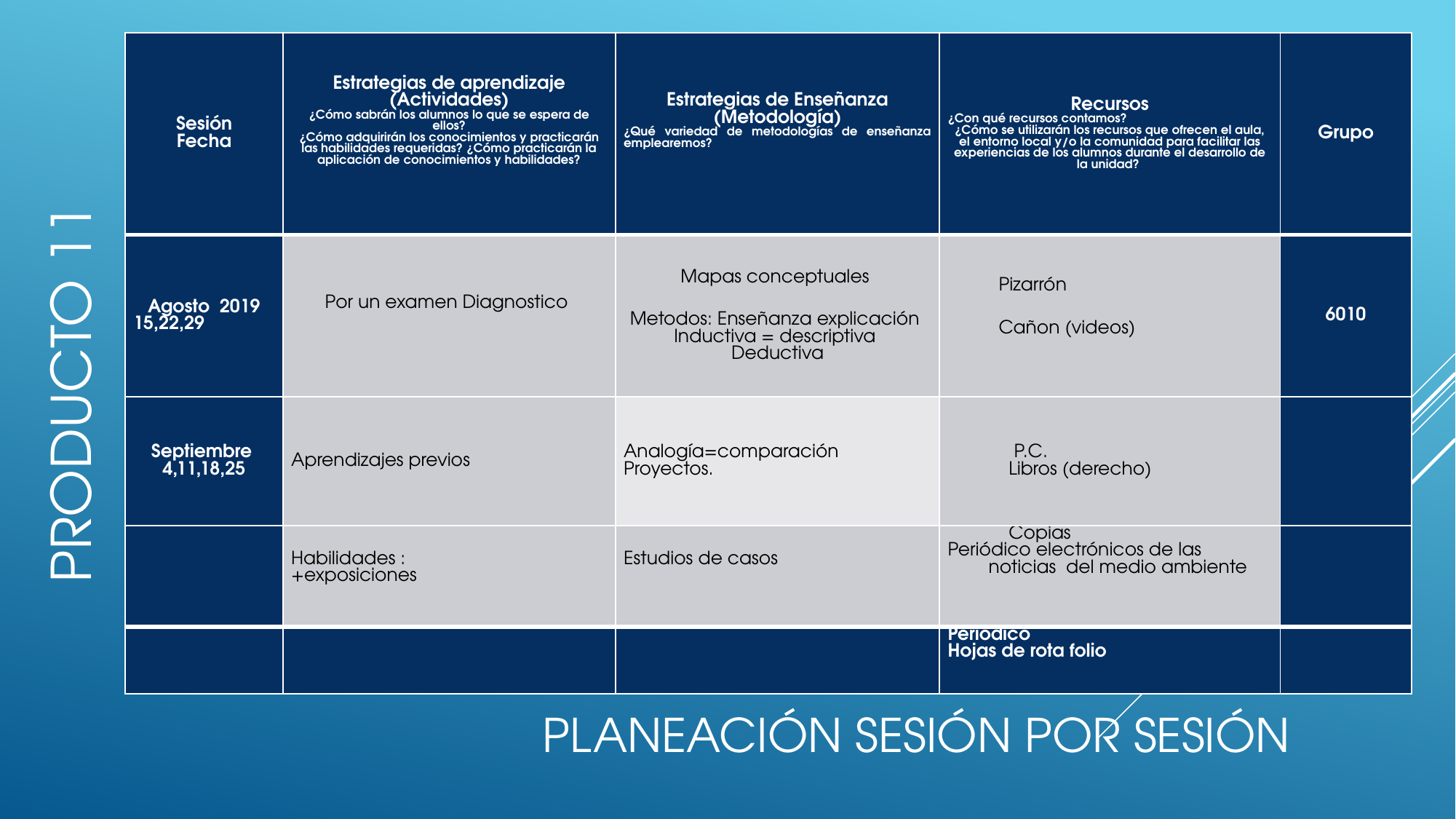

| Sesión Fecha | Estrategias de aprendizaje (Actividades) ¿Cómo sabrán los alumnos lo que se espera de ellos? ¿Cómo adquirirán los conocimientos y practicarán las habilidades requeridas? ¿Cómo practicarán la aplicación de conocimientos y habilidades? | Estrategias de Enseñanza (Metodología) ¿Qué variedad de metodologías de enseñanza emplearemos? | Recursos ¿Con qué recursos contamos? ¿Cómo se utilizarán los recursos que ofrecen el aula, el entorno local y/o la comunidad para facilitar las experiencias de los alumnos durante el desarrollo de la unidad? | Grupo |
| --- | --- | --- | --- | --- |
| Agosto  2019 15,22,29 | Por un examen Diagnostico | Mapas conceptuales  Metodos: Enseñanza explicación  Inductiva = descriptiva  Deductiva | Pizarrón                          Cañon (videos) | 6010 |
| Septiembre  4,11,18,25 | Aprendizajes previos | Analogía=comparación   Proyectos. | P.C.               Libros (derecho) |  |
|  | Habilidades :  +exposiciones | Estudios de casos | Copias  Periódico electrónicos de las noticias  del medio ambiente |  |
|  |  |  | Periódico   Hojas de rota folio |  |
Producto 11
Planeación sesión por sesión